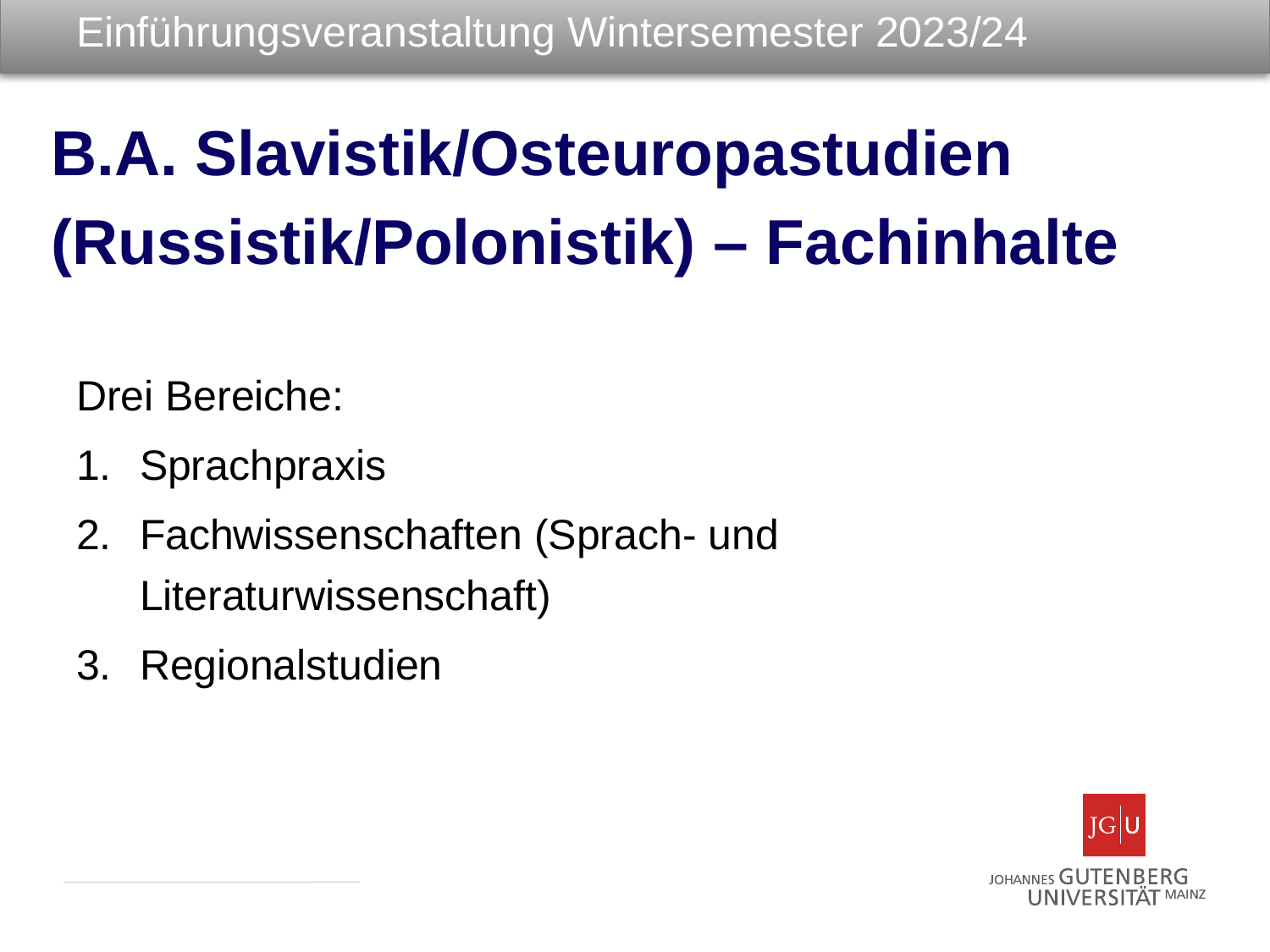

# Einführungsveranstaltung Wintersemester 2023/24
B.A. Slavistik/Osteuropastudien
(Russistik/Polonistik) – Fachinhalte

Drei Bereiche:
Sprachpraxis
Fachwissenschaften (Sprach- und Literaturwissenschaft)
Regionalstudien